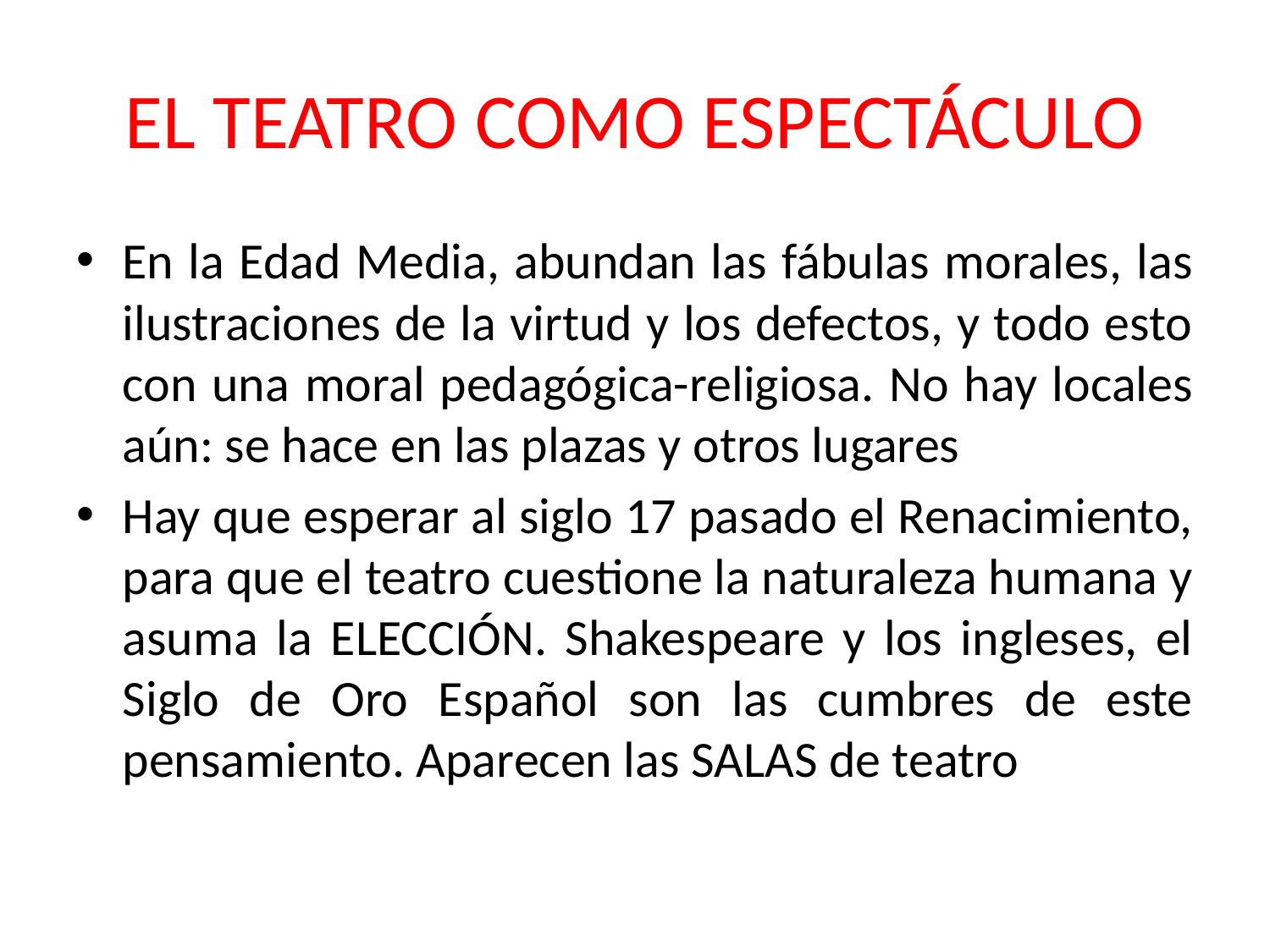

# EL TEATRO COMO ESPECTÁCULO
En la Edad Media, abundan las fábulas morales, las ilustraciones de la virtud y los defectos, y todo esto con una moral pedagógica-religiosa. No hay locales aún: se hace en las plazas y otros lugares
Hay que esperar al siglo 17 pasado el Renacimiento, para que el teatro cuestione la naturaleza humana y asuma la ELECCIÓN. Shakespeare y los ingleses, el Siglo de Oro Español son las cumbres de este pensamiento. Aparecen las SALAS de teatro